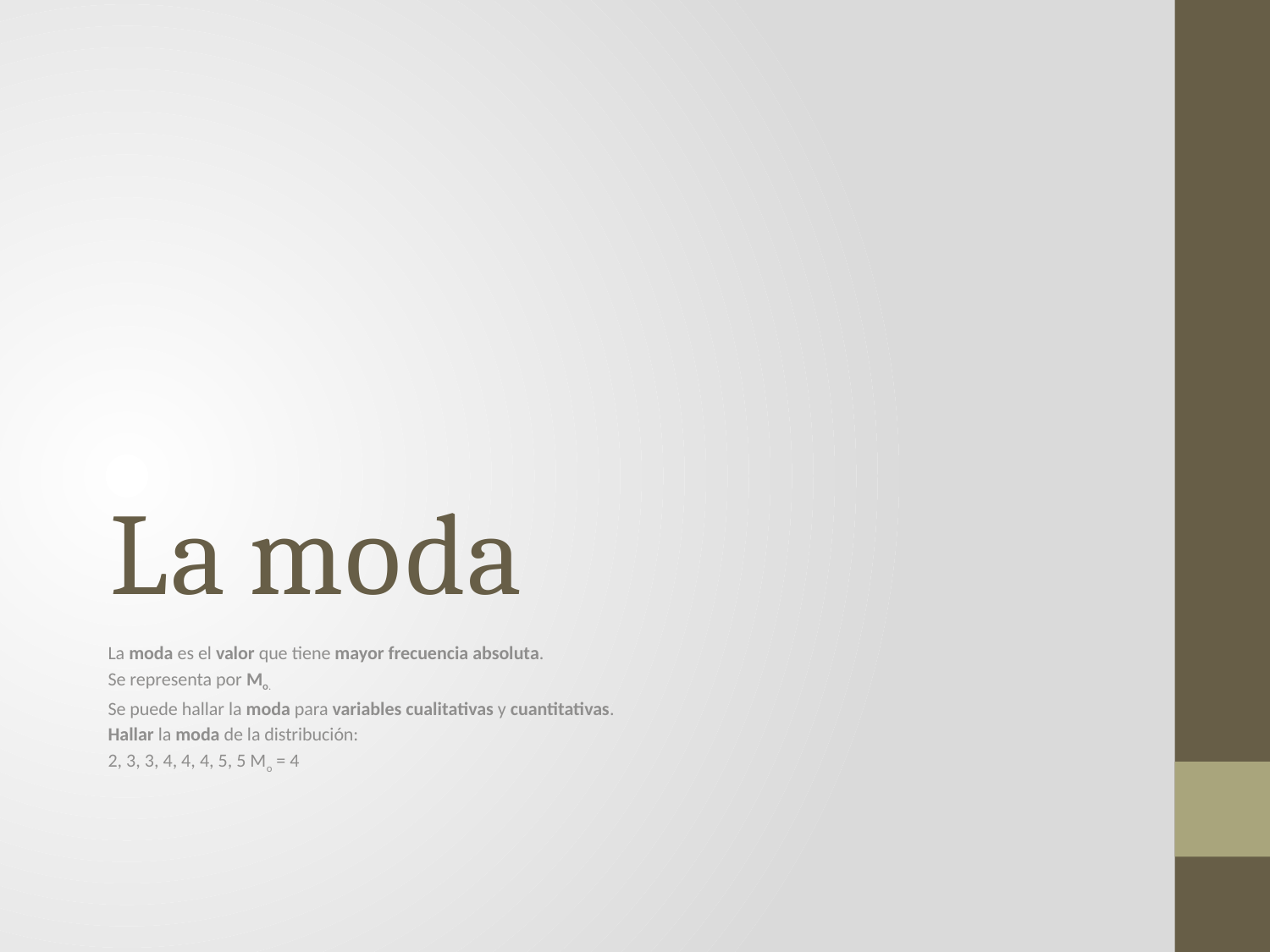

# La moda
La moda es el valor que tiene mayor frecuencia absoluta.
Se representa por Mo.
Se puede hallar la moda para variables cualitativas y cuantitativas.
Hallar la moda de la distribución:
2, 3, 3, 4, 4, 4, 5, 5 Mo = 4